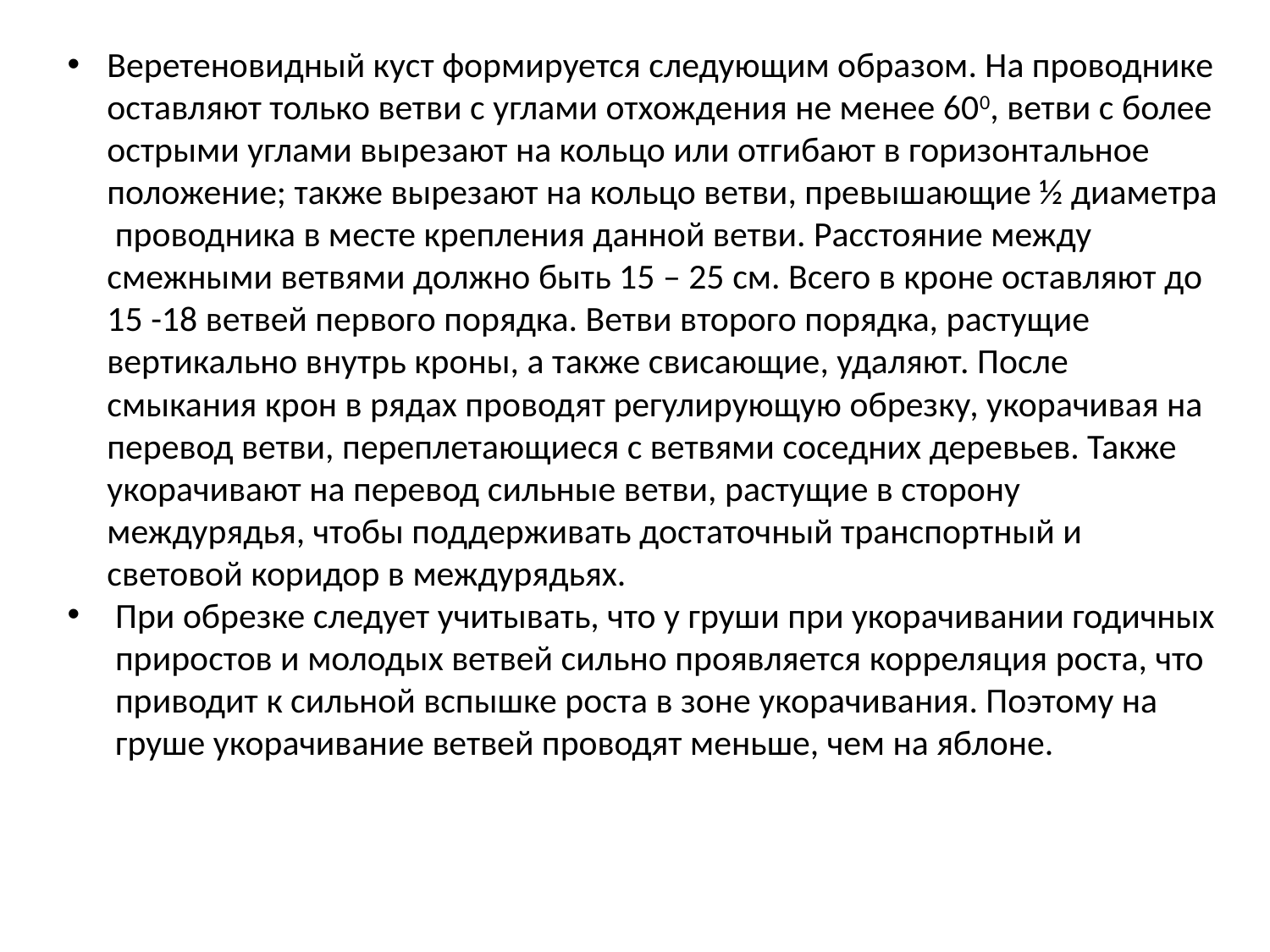

Веретеновидный куст формируется следующим образом. На проводнике оставляют только ветви с углами отхождения не менее 600, ветви с более острыми углами вырезают на кольцо или отгибают в горизонтальное положение; также вырезают на кольцо ветви, превышающие ½ диаметра  проводника в месте крепления данной ветви. Расстояние между смежными ветвями должно быть 15 – 25 см. Всего в кроне оставляют до 15 -18 ветвей первого порядка. Ветви второго порядка, растущие вертикально внутрь кроны, а также свисающие, удаляют. После смыкания крон в рядах проводят регулирующую обрезку, укорачивая на перевод ветви, переплетающиеся с ветвями соседних деревьев. Также укорачивают на перевод сильные ветви, растущие в сторону междурядья, чтобы поддерживать достаточный транспортный и световой коридор в междурядьях.
При обрезке следует учитывать, что у груши при укорачивании годичных приростов и молодых ветвей сильно проявляется корреляция роста, что приводит к сильной вспышке роста в зоне укорачивания. Поэтому на груше укорачивание ветвей проводят меньше, чем на яблоне.